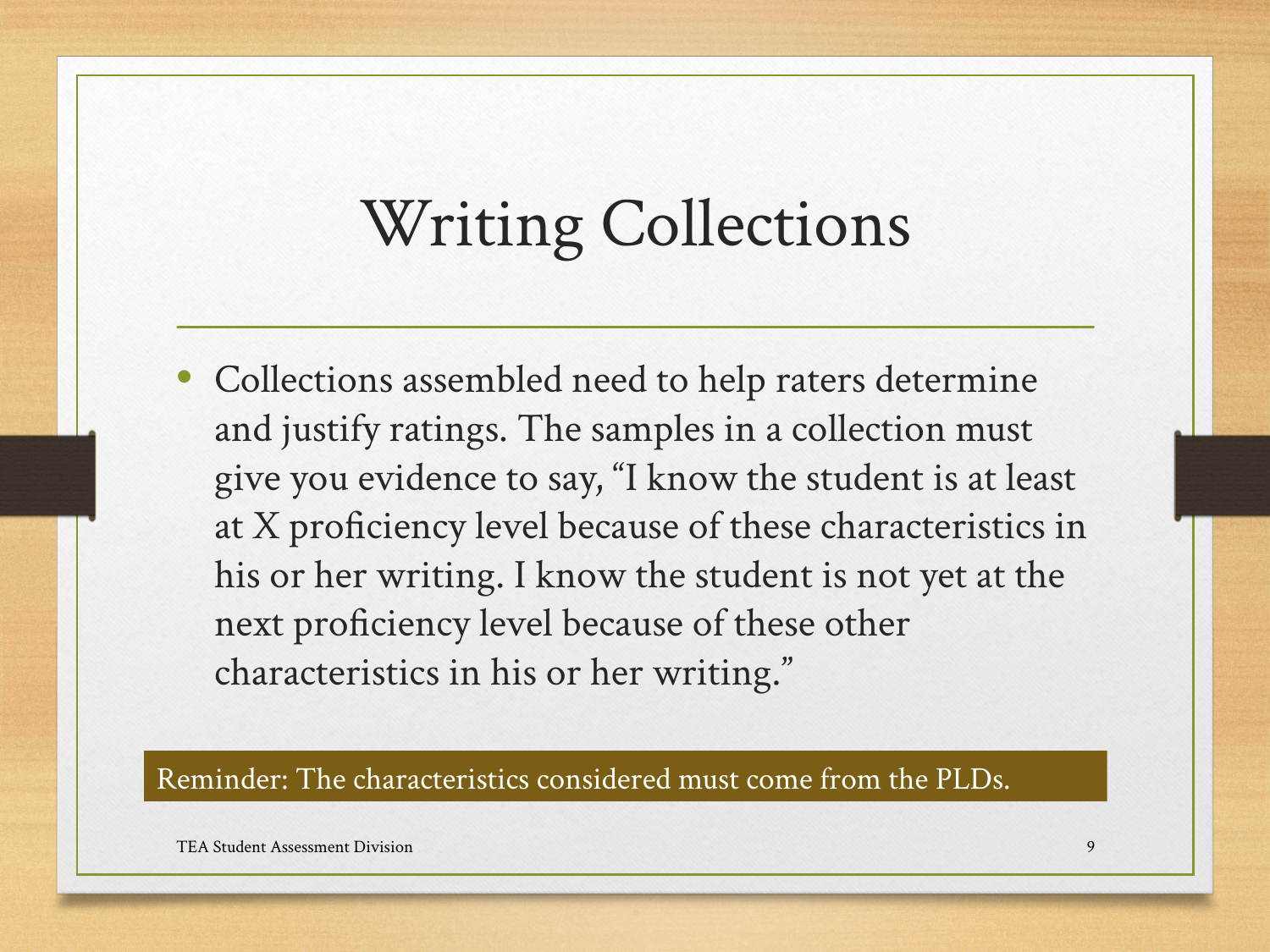

# Writing Collections
Collections assembled need to help raters determine and justify ratings. The samples in a collection must give you evidence to say, “I know the student is at least at X proficiency level because of these characteristics in his or her writing. I know the student is not yet at the next proficiency level because of these other characteristics in his or her writing.”
Reminder: The characteristics considered must come from the PLDs.
TEA Student Assessment Division
9